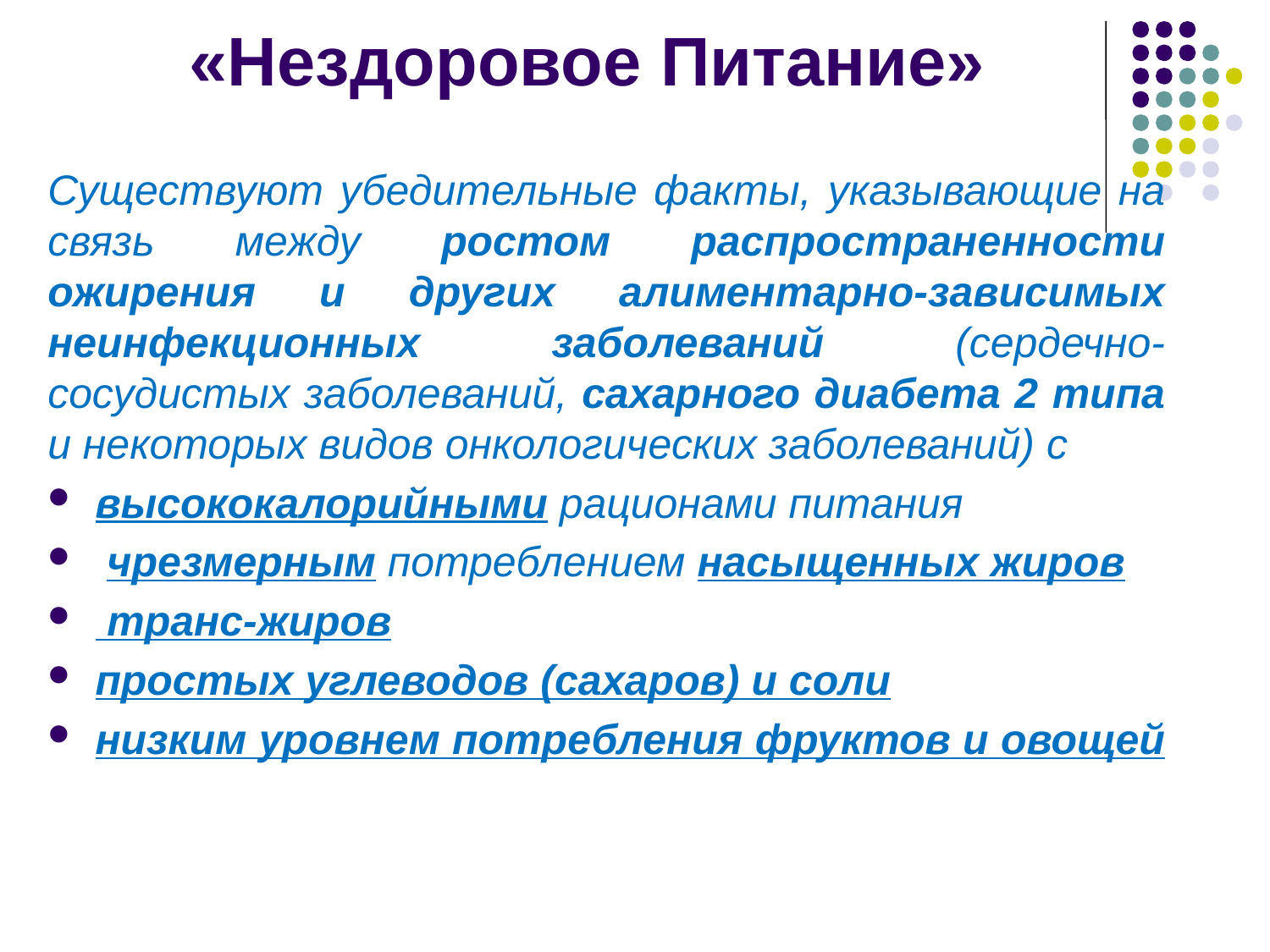

# «Нездоровое Питание»
Существуют убедительные факты, указывающие на связь между ростом распространенности ожирения и других алиментарно-зависимых неинфекционных заболеваний (сердечно-сосудистых заболеваний, сахарного диабета 2 типа и некоторых видов онкологических заболеваний) с
высококалорийными рационами питания
 чрезмерным потреблением насыщенных жиров
 транс-жиров
простых углеводов (сахаров) и соли
низким уровнем потребления фруктов и овощей